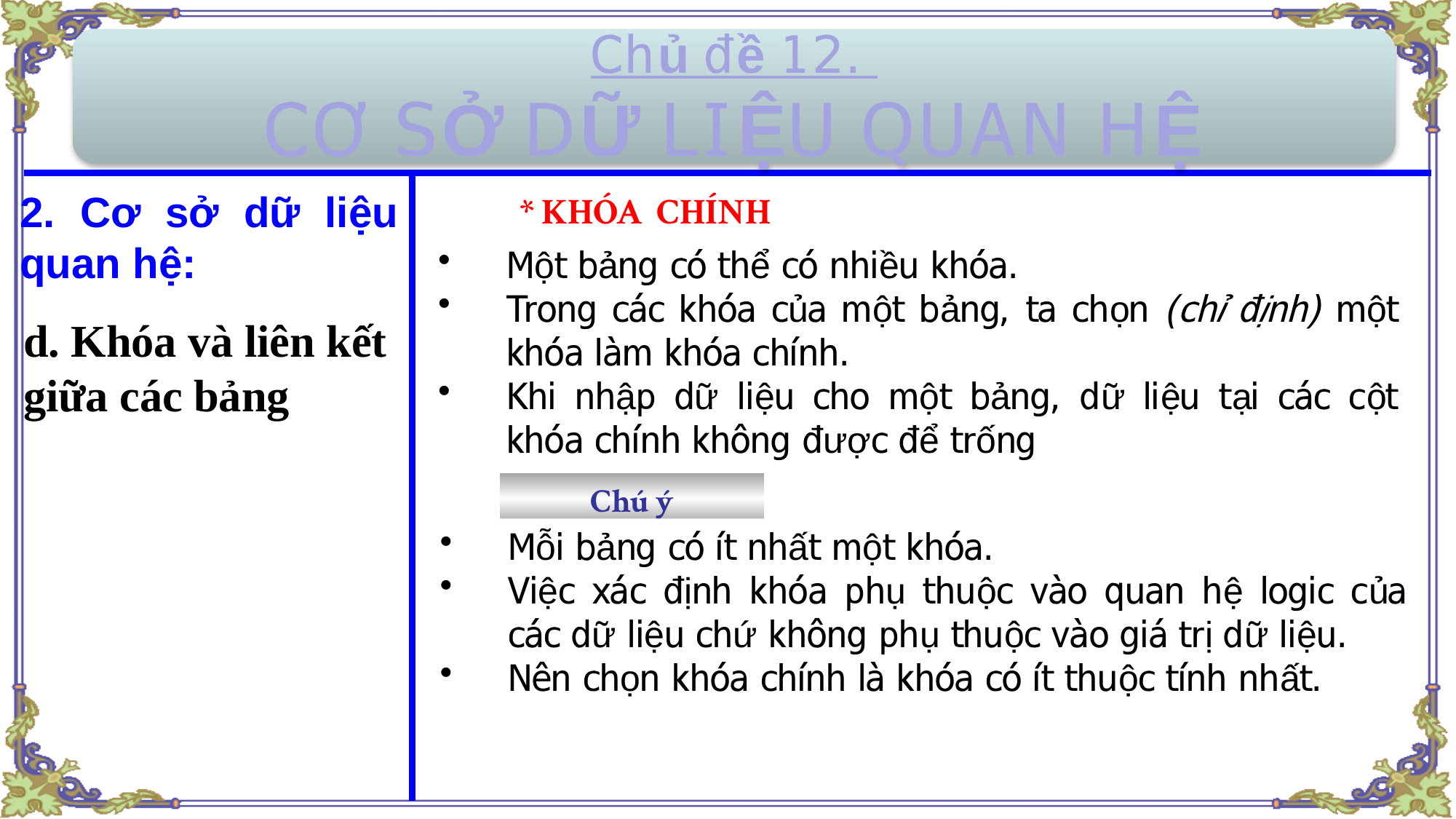

Chủ đề 12.
CƠ SỞ DỮ LIỆU QUAN HỆ
2. Cơ sở dữ liệu quan hệ:
* KHÓA  CHÍNH
Một bảng có thể có nhiều khóa.
Trong các khóa của một bảng, ta chọn (chỉ định) một khóa làm khóa chính.
Khi nhập dữ liệu cho một bảng, dữ liệu tại các cột khóa chính không được để trống
d. Khóa và liên kết giữa các bảng
Chú ý
Mỗi bảng có ít nhất một khóa.
Việc xác định khóa phụ thuộc vào quan hệ logic của các dữ liệu chứ không phụ thuộc vào giá trị dữ liệu.
Nên chọn khóa chính là khóa có ít thuộc tính nhất.